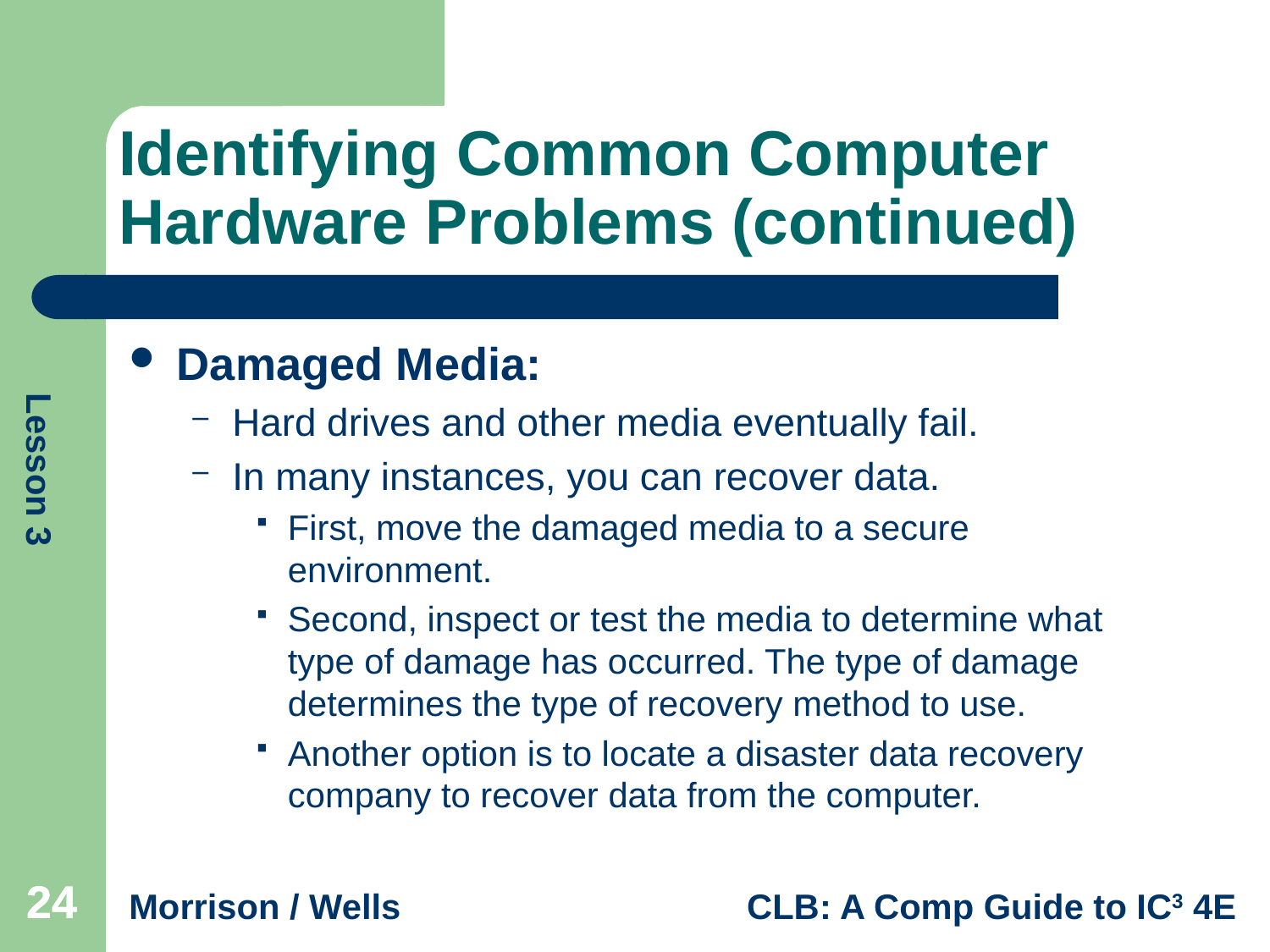

# Identifying Common Computer Hardware Problems (continued)
Damaged Media:
Hard drives and other media eventually fail.
In many instances, you can recover data.
First, move the damaged media to a secure environment.
Second, inspect or test the media to determine what type of damage has occurred. The type of damage determines the type of recovery method to use.
Another option is to locate a disaster data recovery company to recover data from the computer.

24
24
24